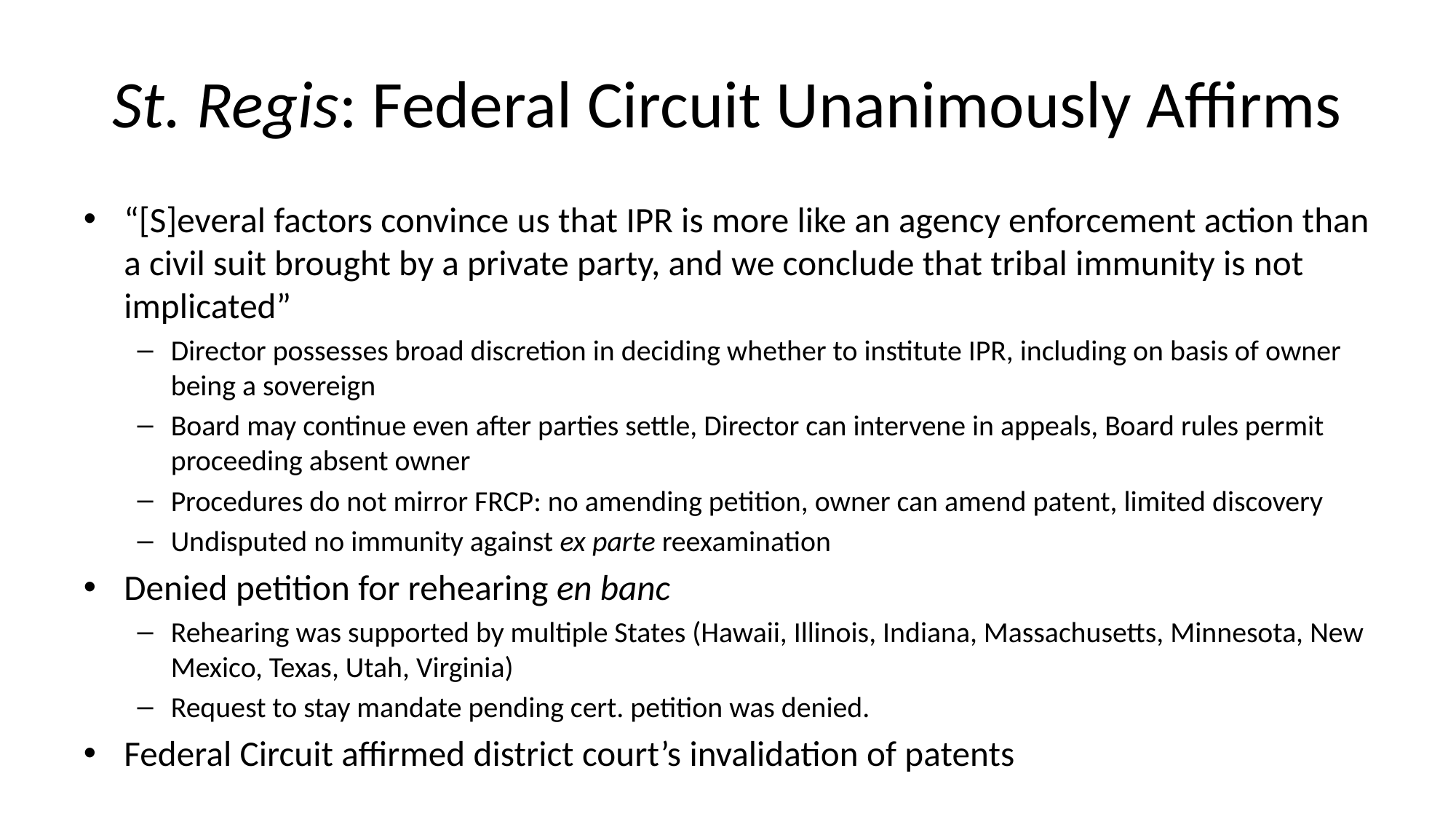

# St. Regis: Federal Circuit Unanimously Affirms
“[S]everal factors convince us that IPR is more like an agency enforcement action than a civil suit brought by a private party, and we conclude that tribal immunity is not implicated”
Director possesses broad discretion in deciding whether to institute IPR, including on basis of owner being a sovereign
Board may continue even after parties settle, Director can intervene in appeals, Board rules permit proceeding absent owner
Procedures do not mirror FRCP: no amending petition, owner can amend patent, limited discovery
Undisputed no immunity against ex parte reexamination
Denied petition for rehearing en banc
Rehearing was supported by multiple States (Hawaii, Illinois, Indiana, Massachusetts, Minnesota, New Mexico, Texas, Utah, Virginia)
Request to stay mandate pending cert. petition was denied.
Federal Circuit affirmed district court’s invalidation of patents